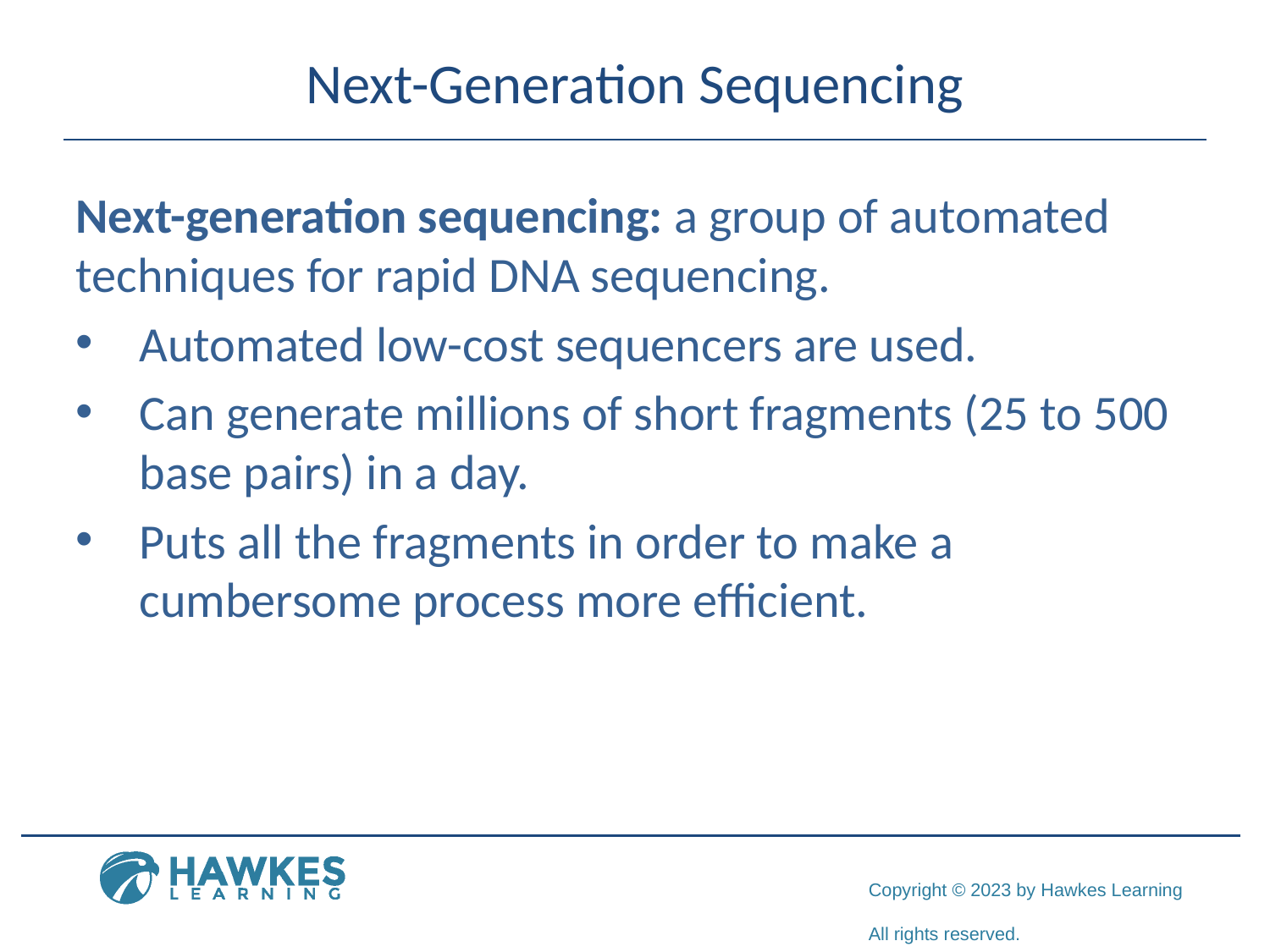

# Next-Generation Sequencing
Next-generation sequencing: a group of automated techniques for rapid DNA sequencing.
Automated low-cost sequencers are used.
Can generate millions of short fragments (25 to 500 base pairs) in a day.
Puts all the fragments in order to make a cumbersome process more efficient.